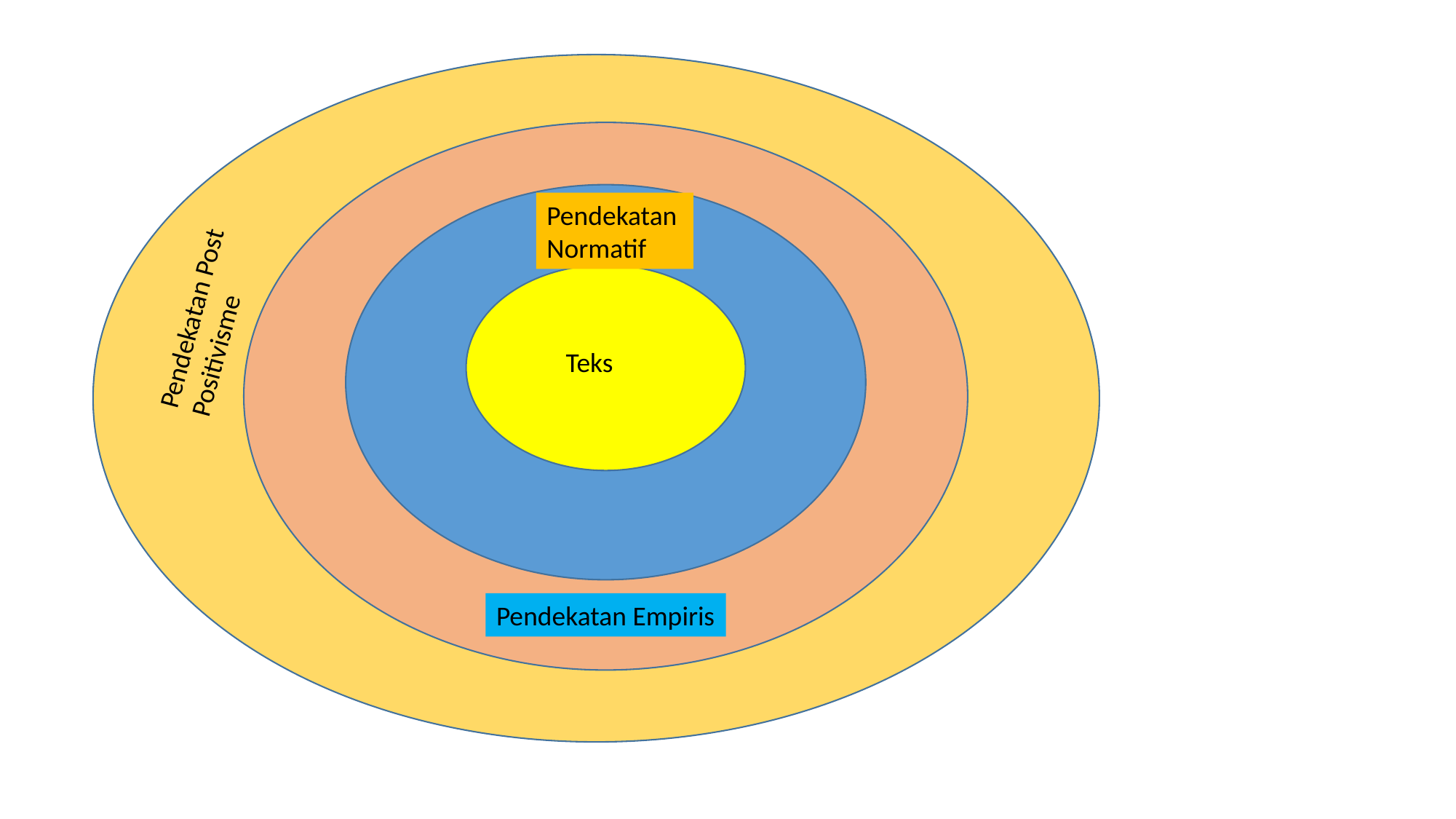

Pendekatan Normatif

Teks
Pendekatan Empiris
Pendekatan Post Positivisme